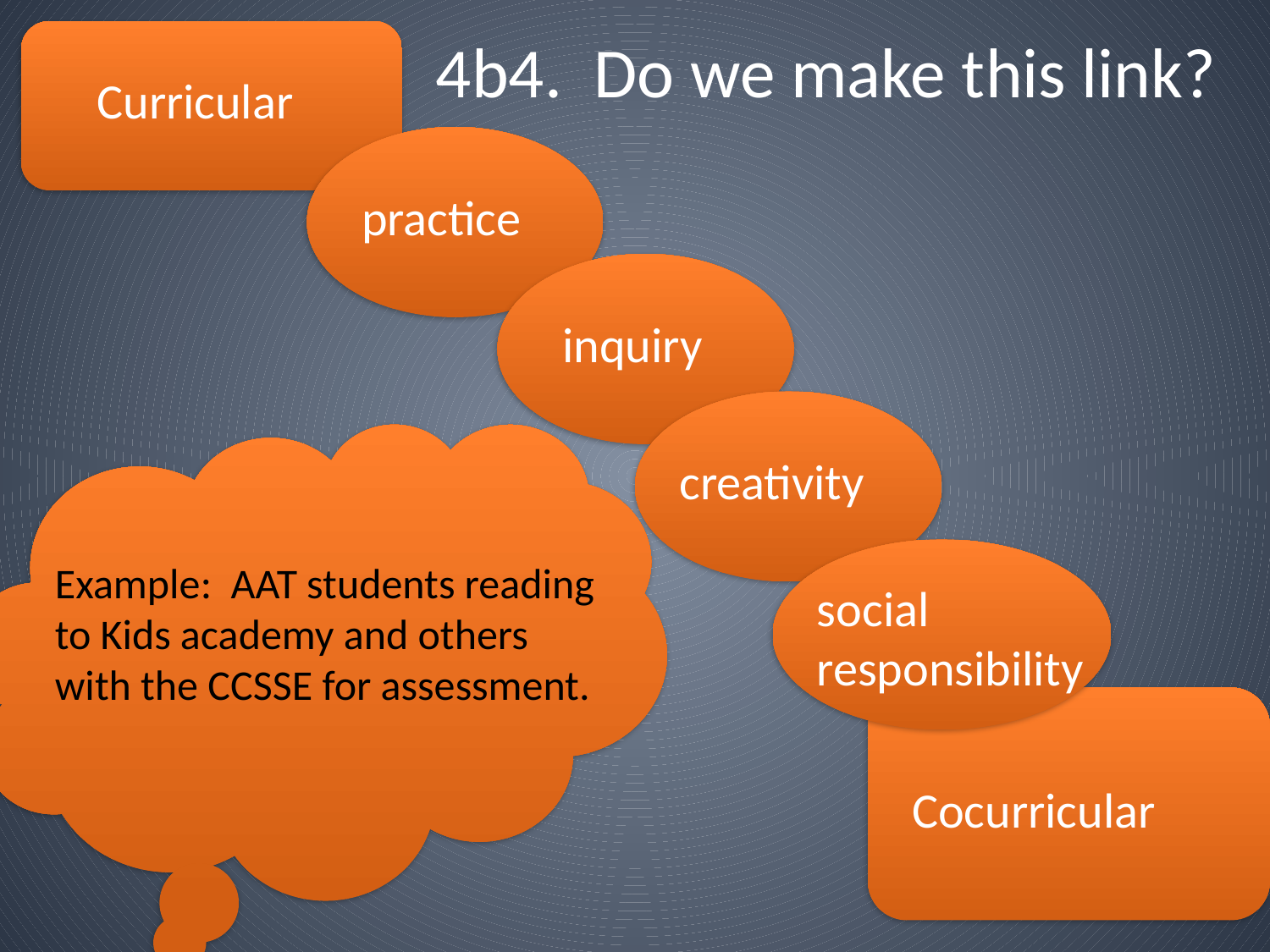

4b4.  Do we make this link?
Curricular

practice

inquiry

creativity

Example:  AAT students reading to Kids academy and others with the CCSSE for assessment.
social responsibility

Cocurricular